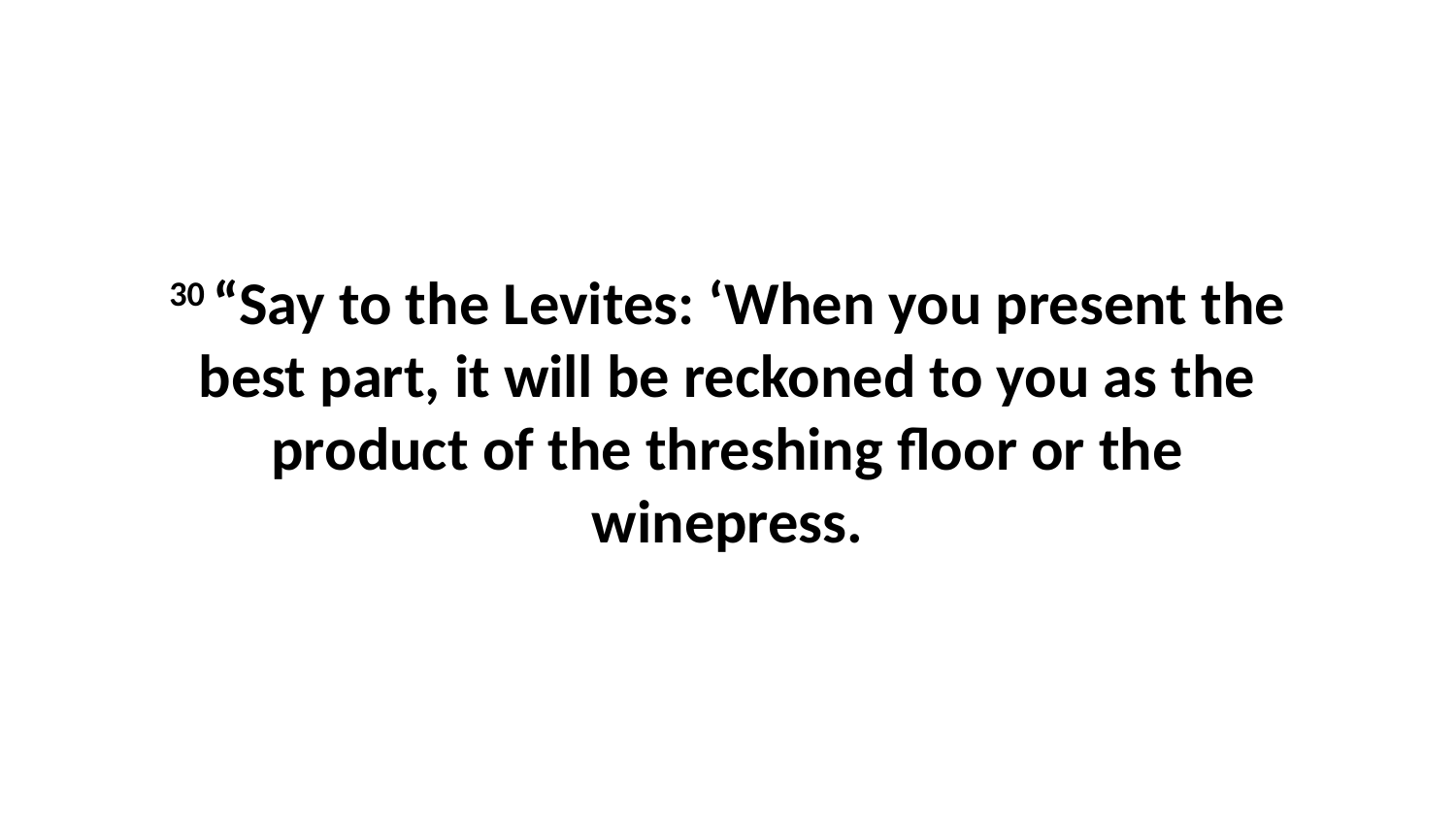

30 “Say to the Levites: ‘When you present the best part, it will be reckoned to you as the product of the threshing floor or the winepress.